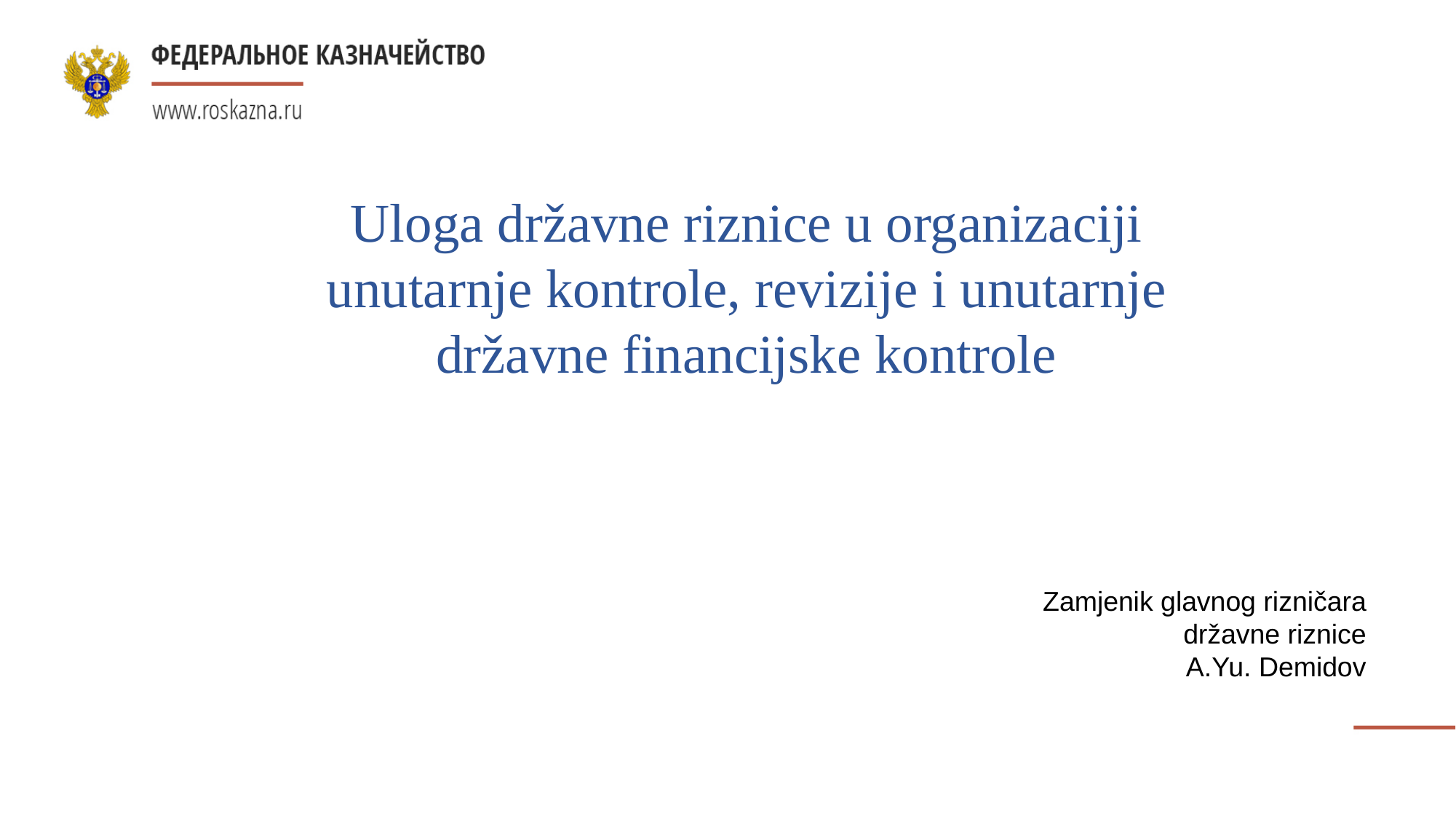

Uloga državne riznice u organizaciji unutarnje kontrole, revizije i unutarnje državne financijske kontrole
Zamjenik glavnog rizničara
državne riznice
A.Yu. Demidov